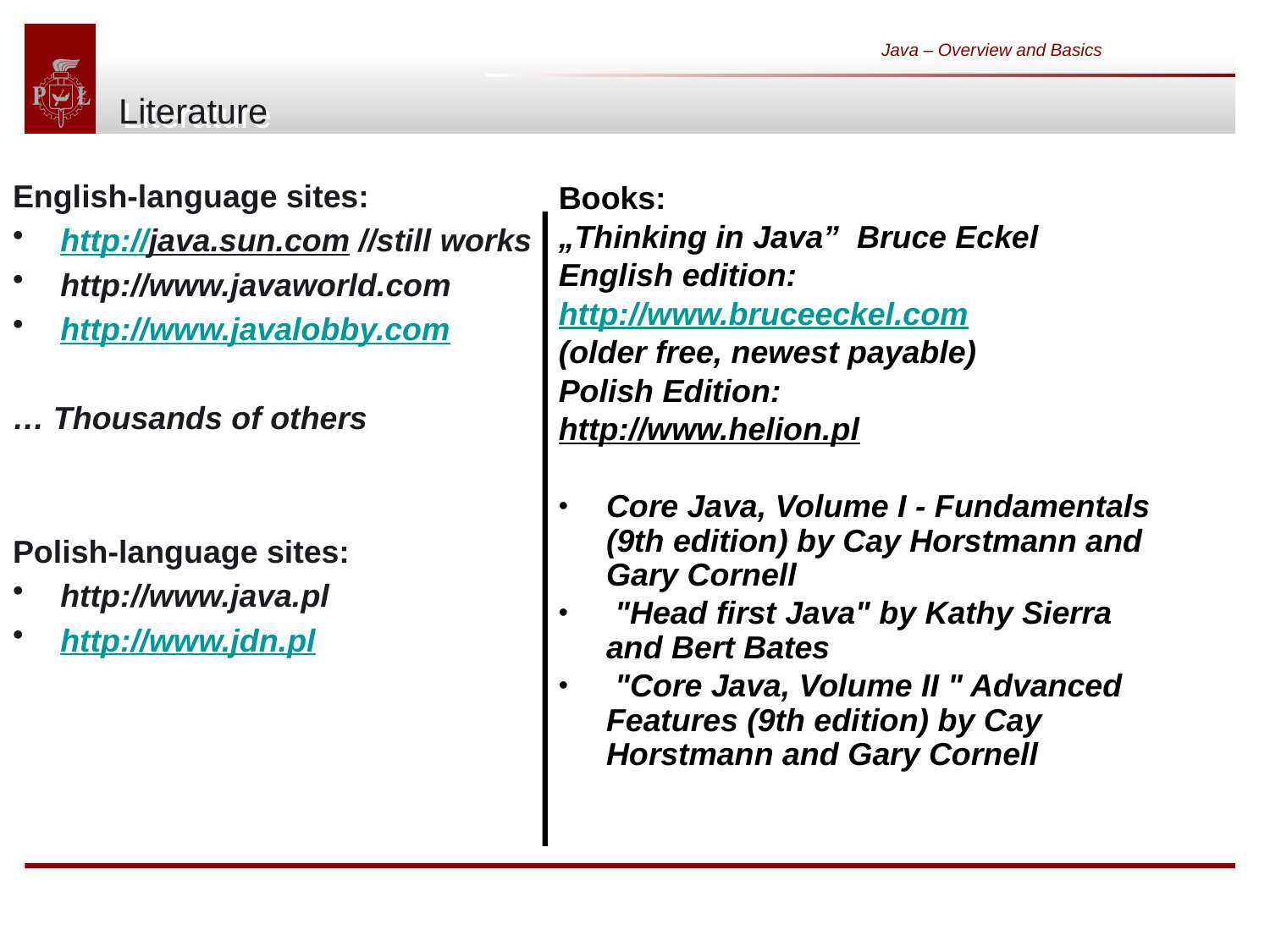

Java – Overview and Basics
# Literature
English-language sites:
http://java.sun.com //still works
http://www.javaworld.com
http://www.javalobby.com

… Thousands of others

Polish-language sites:
http://www.java.pl
http://www.jdn.pl

Books:
„Thinking in Java”  Bruce Eckel
English edition:
http://www.bruceeckel.com
(older free, newest payable)
Polish Edition:
http://www.helion.pl

Core Java, Volume I - Fundamentals (9th edition) by Cay Horstmann and Gary Cornell
 "Head first Java" by Kathy Sierra and Bert Bates
 "Core Java, Volume II " Advanced Features (9th edition) by Cay Horstmann and Gary Cornell